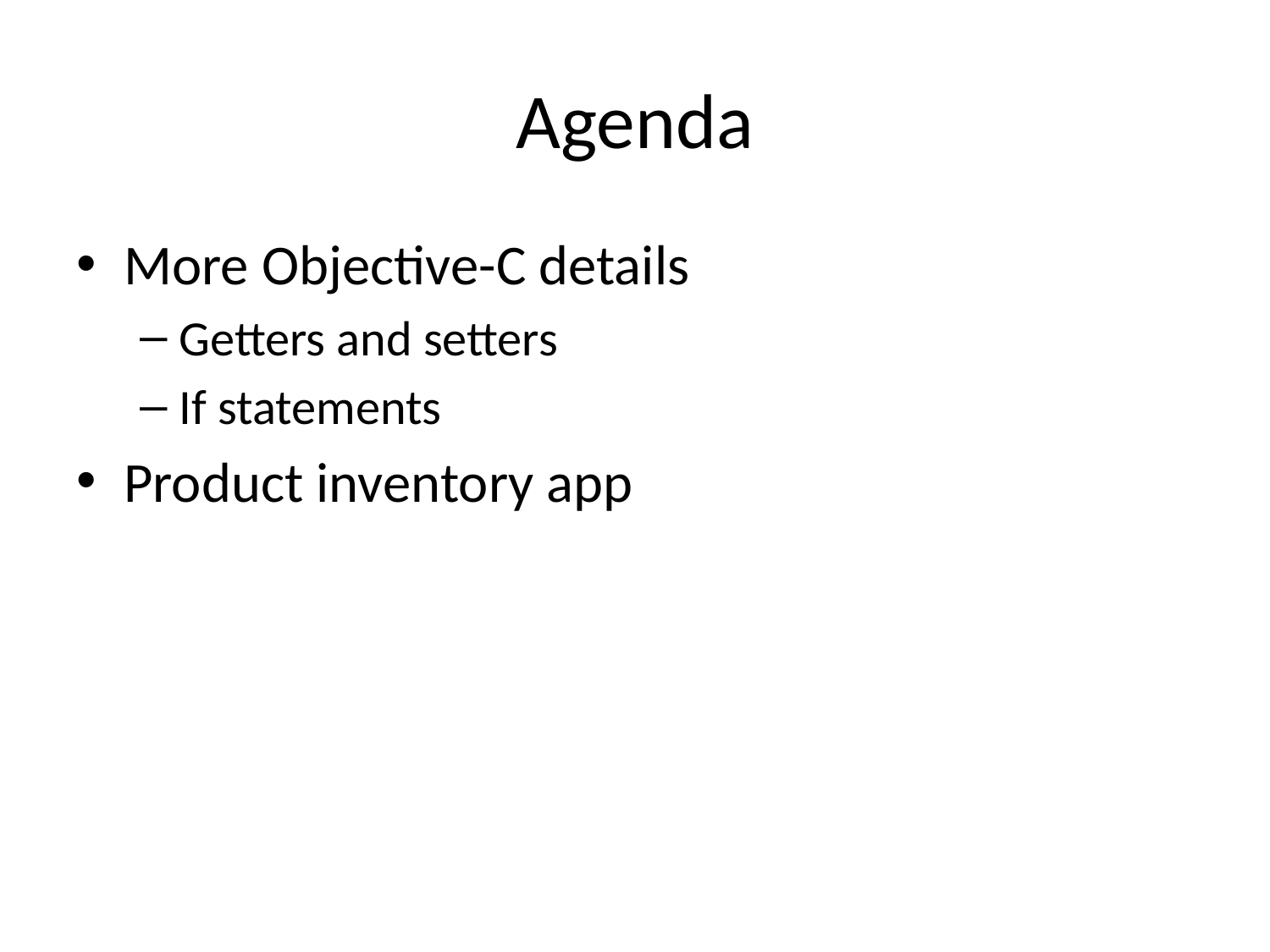

# Agenda
More Objective-C details
Getters and setters
If statements
Product inventory app